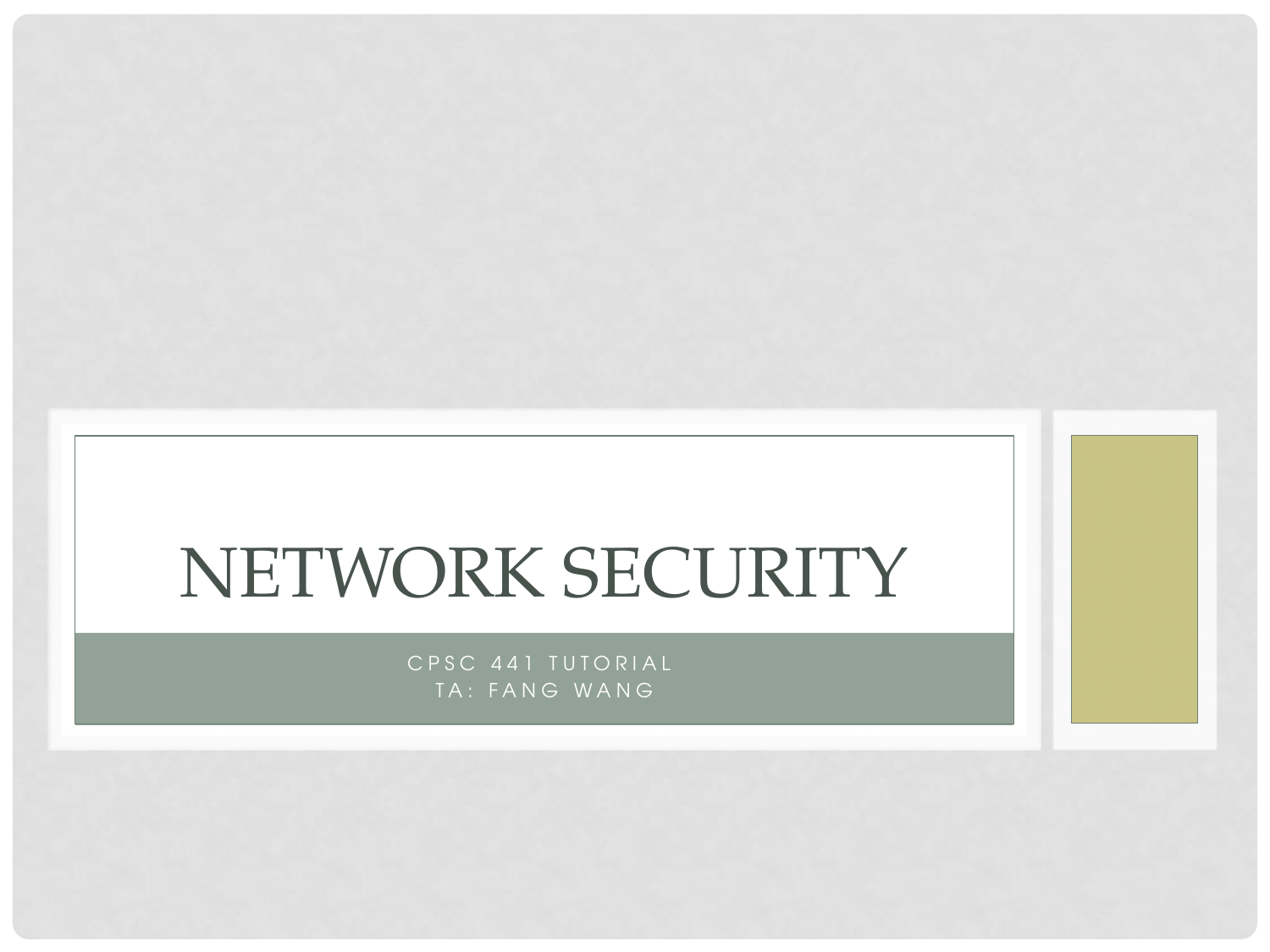

# Network Security
CPSC 441 Tutorial
TA: Fang WANG